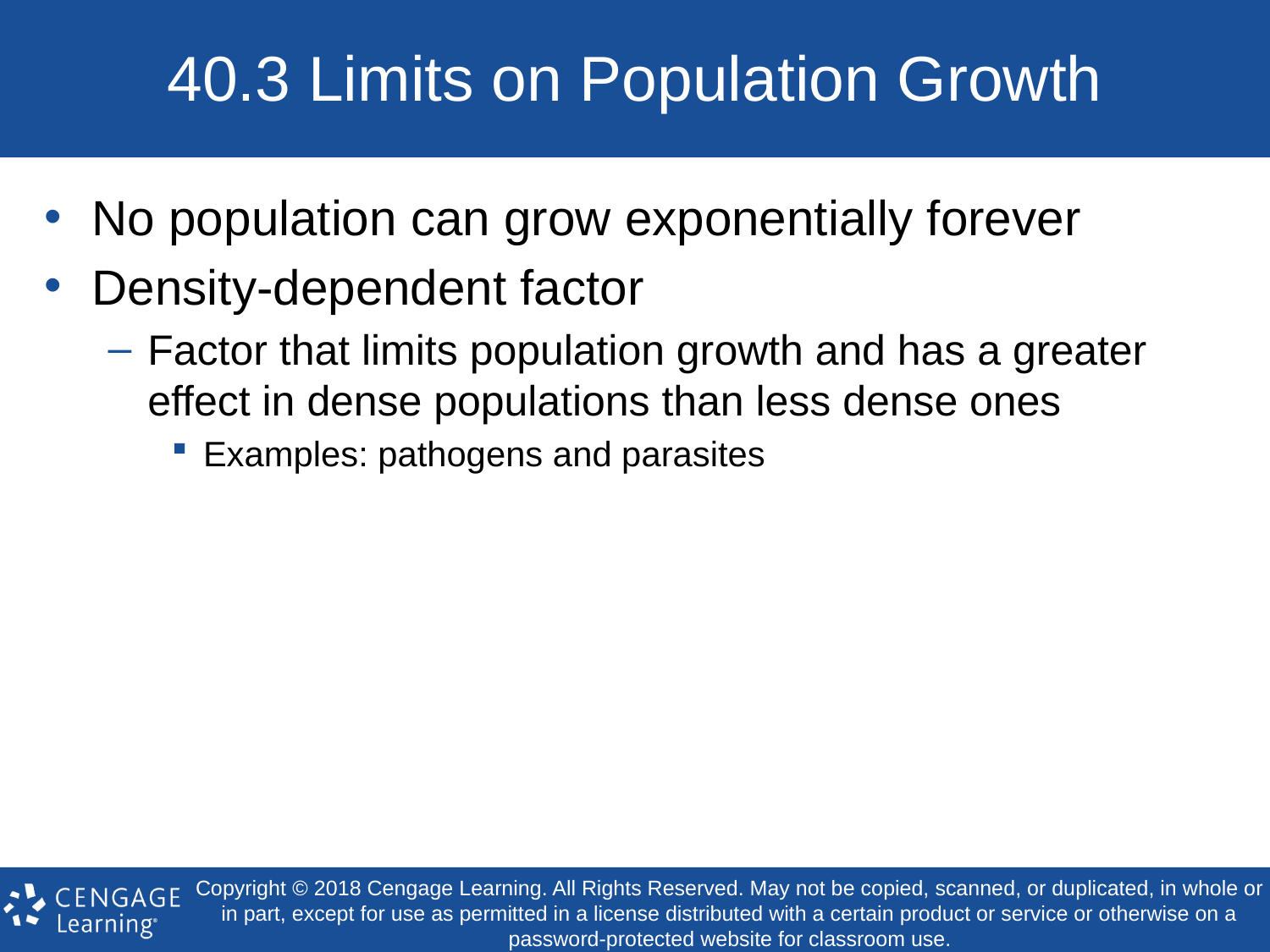

# 40.3 Limits on Population Growth
No population can grow exponentially forever
Density-dependent factor
Factor that limits population growth and has a greater effect in dense populations than less dense ones
Examples: pathogens and parasites